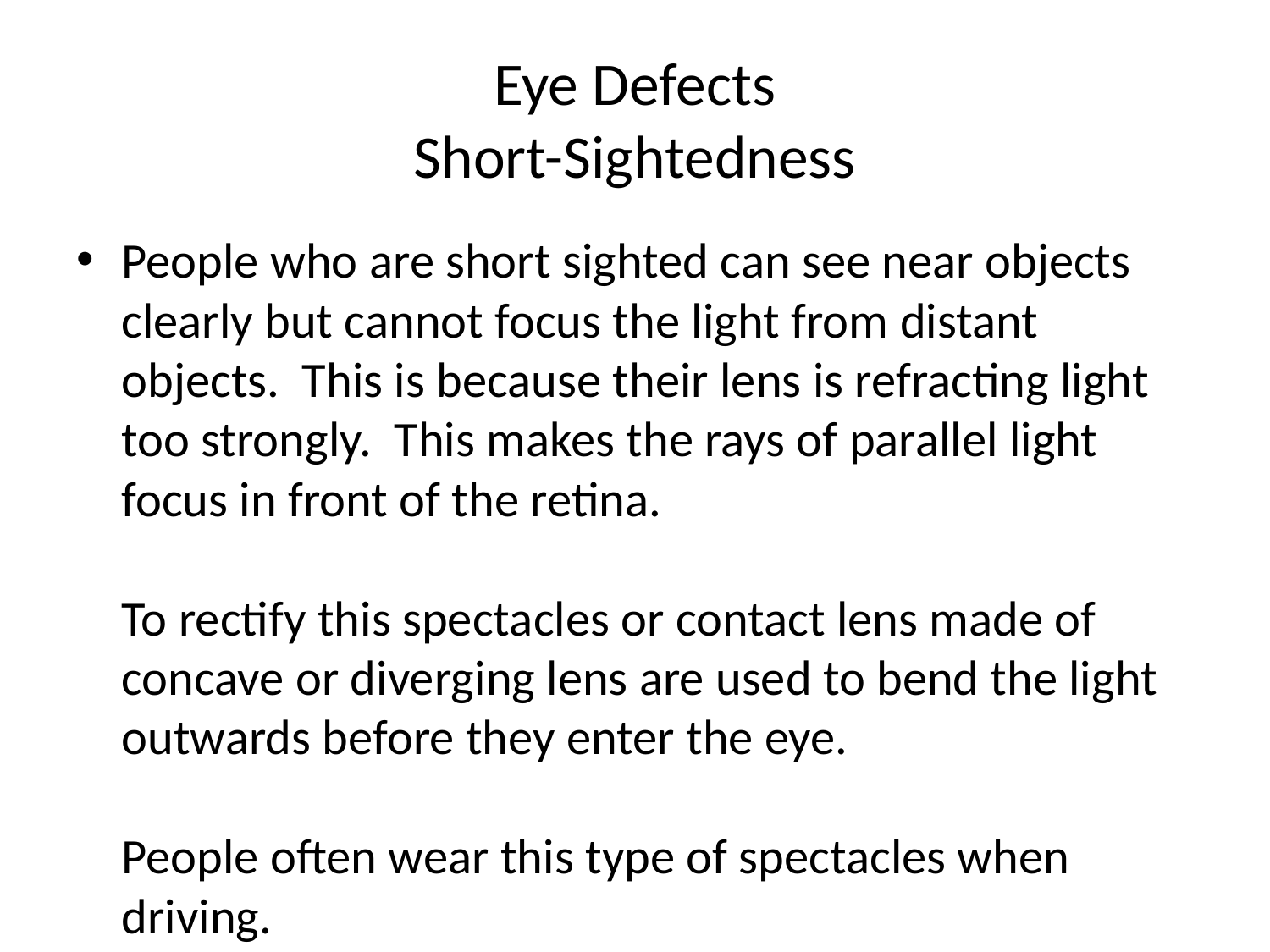

# Eye Defects Short-Sightedness
People who are short sighted can see near objects clearly but cannot focus the light from distant objects.  This is because their lens is refracting light too strongly.  This makes the rays of parallel light focus in front of the retina.
To rectify this spectacles or contact lens made of concave or diverging lens are used to bend the light outwards before they enter the eye.
People often wear this type of spectacles when driving.